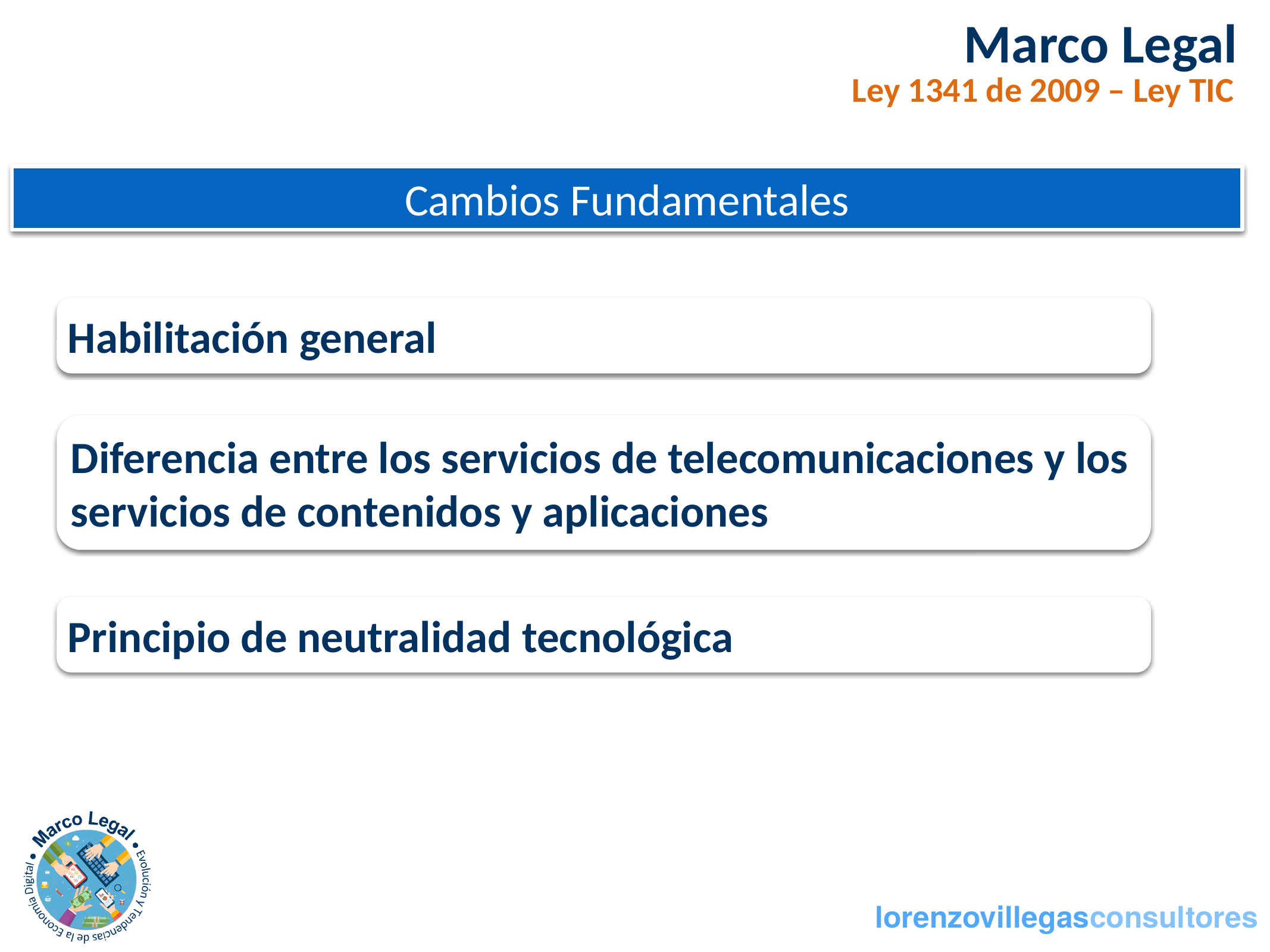

Marco Legal
Ley 1341 de 2009 – Ley TIC

Cambios Fundamentales
Habilitación general
Diferencia entre los servicios de telecomunicaciones y los servicios de contenidos y aplicaciones
Principio de neutralidad tecnológica